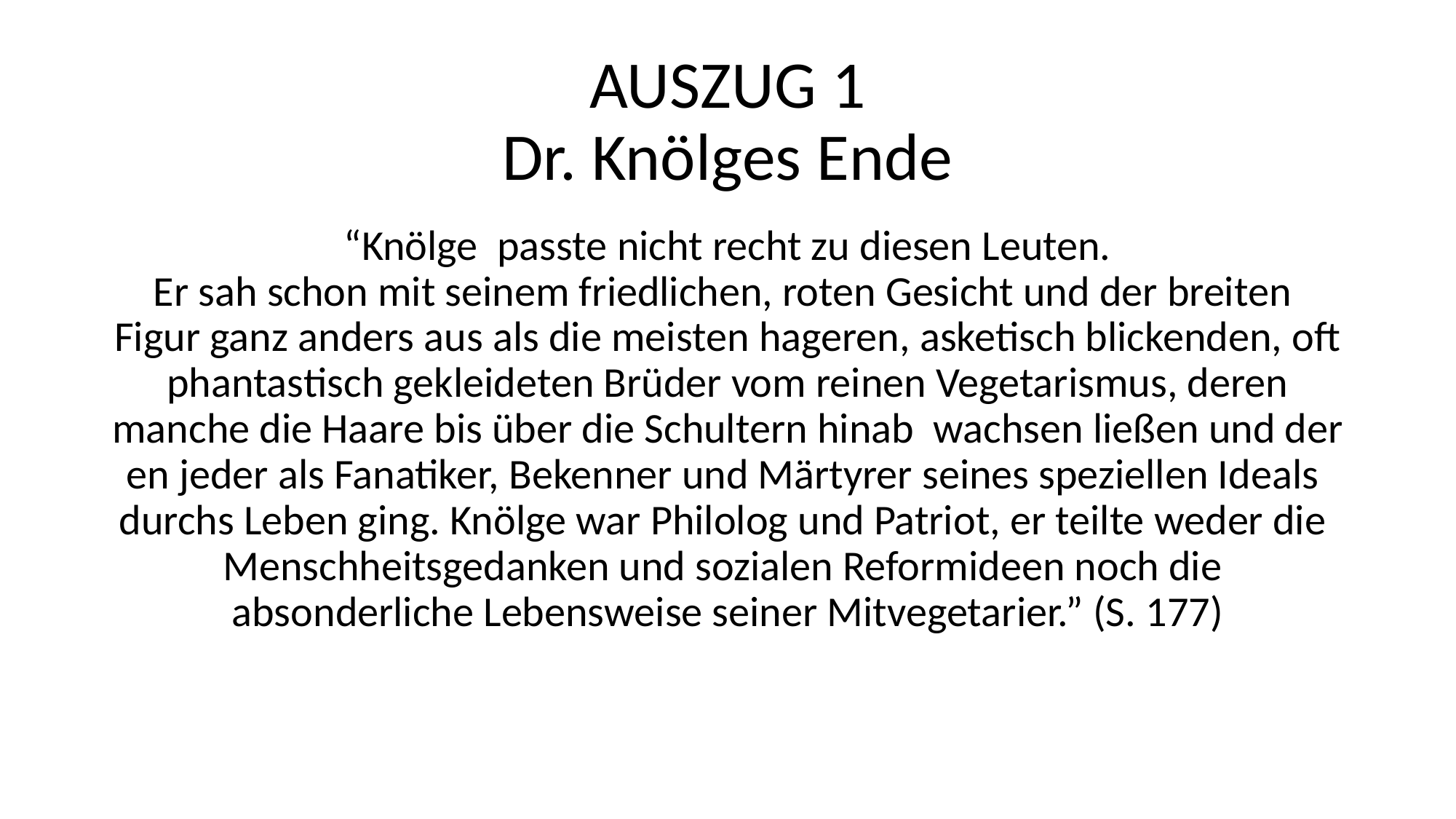

# AUSZUG 1 Dr. Knölges Ende
“Knölge  passte nicht recht zu diesen Leuten. Er sah schon mit seinem friedlichen, roten Gesicht und der breiten 
Figur ganz anders aus als die meisten hageren, asketisch blickenden, oft phantastisch gekleideten Brüder vom reinen Vegetarismus, deren 
manche die Haare bis über die Schultern hinab  wachsen ließen und deren jeder als Fanatiker, Bekenner und Märtyrer seines speziellen Ideals 
durchs Leben ging. Knölge war Philolog und Patriot, er teilte weder die Menschheitsgedanken und sozialen Reformideen noch die 
absonderliche Lebensweise seiner Mitvegetarier.” (S. 177)